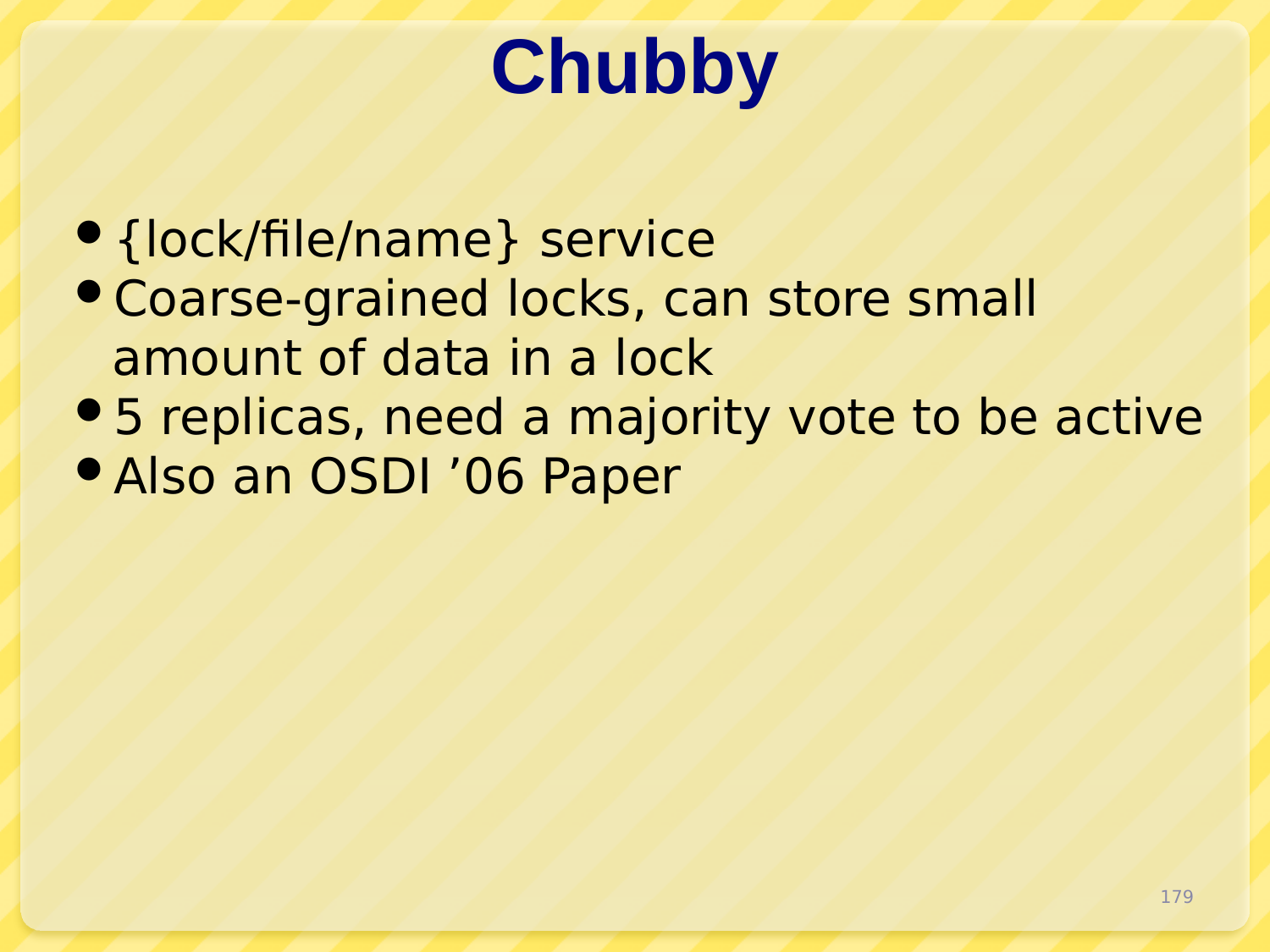

# Chubby
{lock/file/name} service
Coarse-grained locks, can store small amount of data in a lock
5 replicas, need a majority vote to be active
Also an OSDI ’06 Paper
179